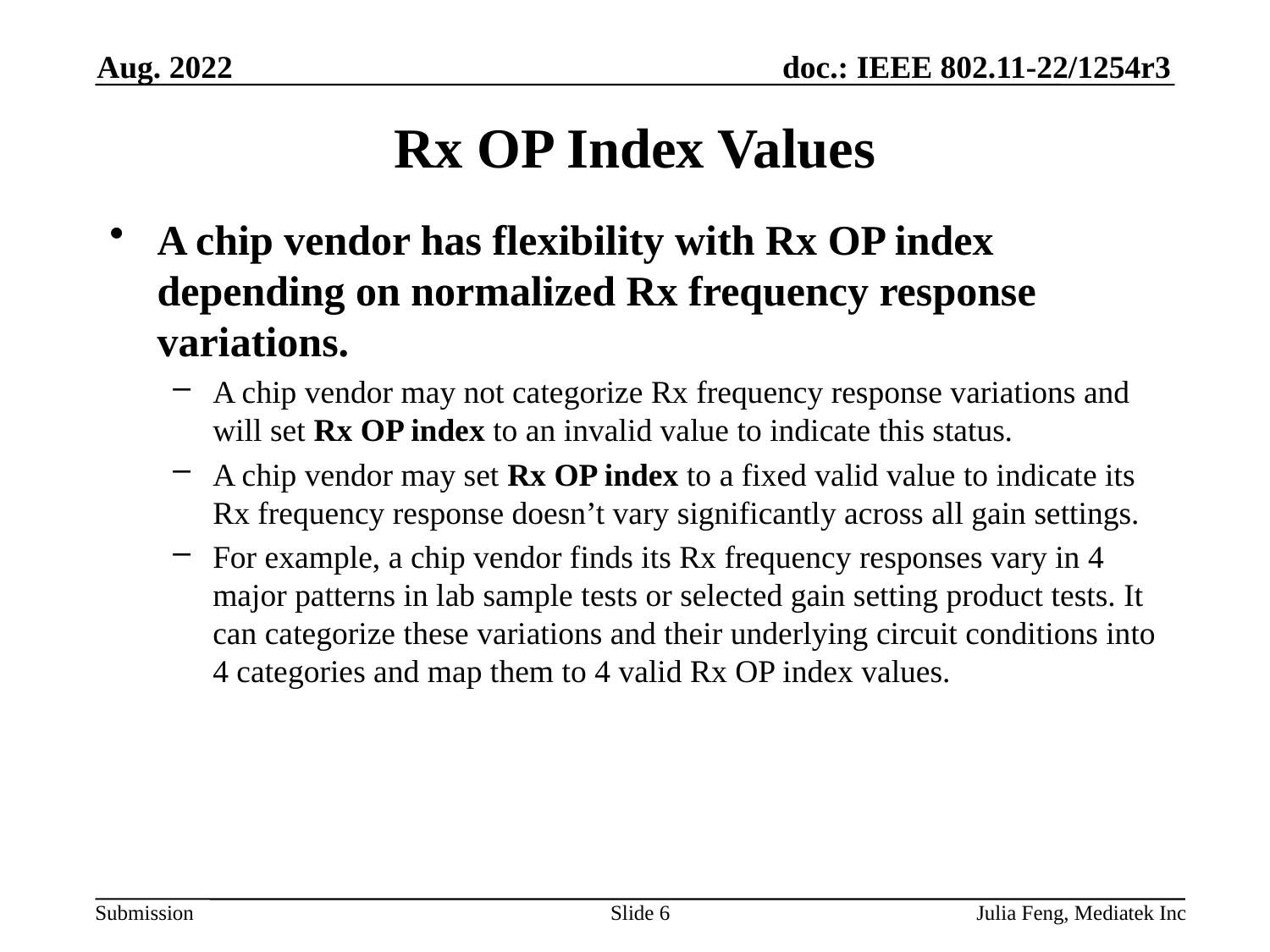

Aug. 2022
# Rx OP Index Values
A chip vendor has flexibility with Rx OP index depending on normalized Rx frequency response variations.
A chip vendor may not categorize Rx frequency response variations and will set Rx OP index to an invalid value to indicate this status.
A chip vendor may set Rx OP index to a fixed valid value to indicate its Rx frequency response doesn’t vary significantly across all gain settings.
For example, a chip vendor finds its Rx frequency responses vary in 4 major patterns in lab sample tests or selected gain setting product tests. It can categorize these variations and their underlying circuit conditions into 4 categories and map them to 4 valid Rx OP index values.
Slide 6
Julia Feng, Mediatek Inc